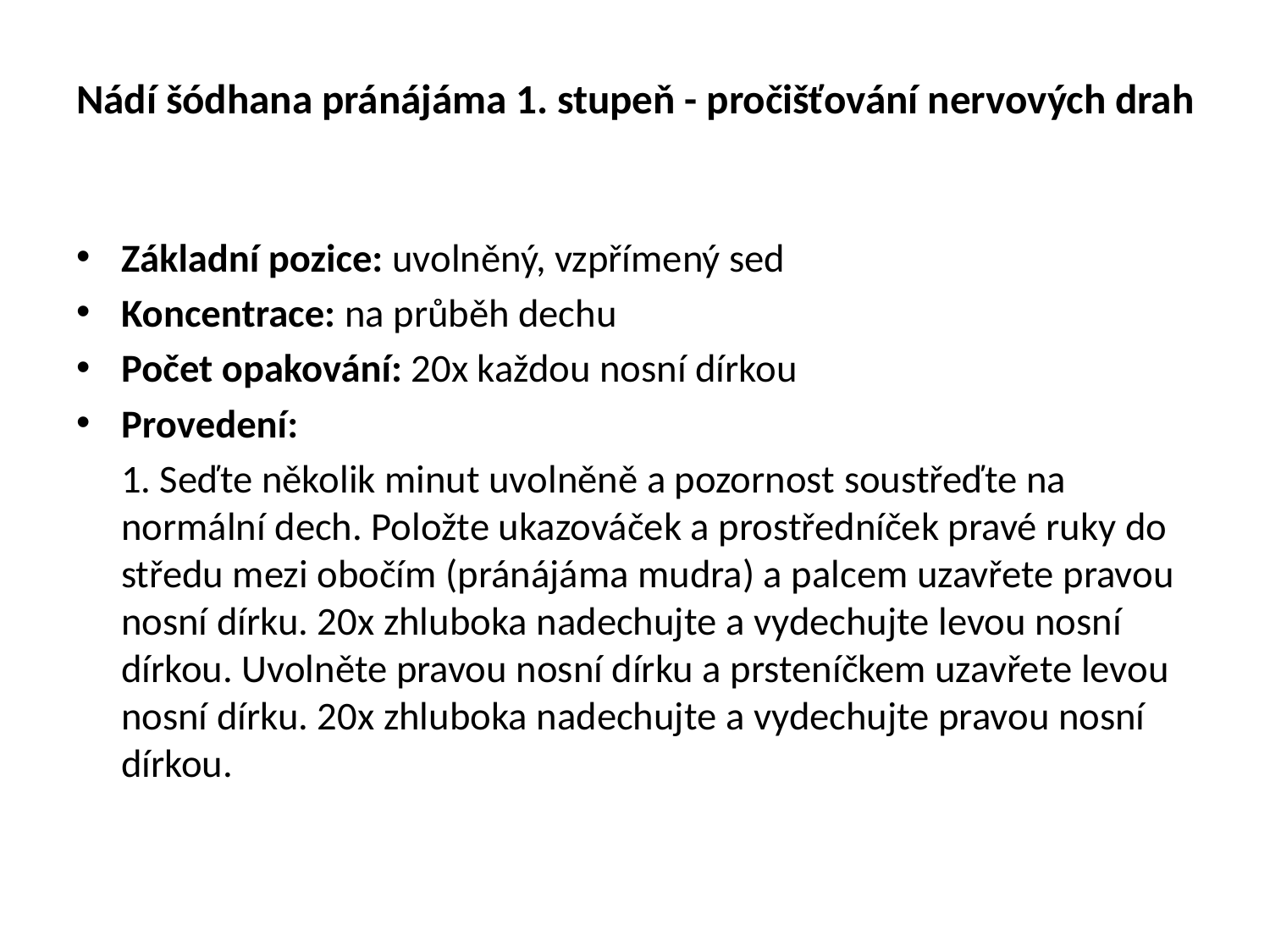

Nádí šódhana pránájáma 1. stupeň - pročišťování nervových drah

Základní pozice: uvolněný, vzpřímený sed
Koncentrace: na průběh dechu
Počet opakování: 20x každou nosní dírkou
Provedení:
	1. Seďte několik minut uvolněně a pozornost soustřeďte na normální dech. Položte ukazováček a prostředníček pravé ruky do středu mezi obočím (pránájáma mudra) a palcem uzavřete pravou nosní dírku. 20x zhluboka nadechujte a vydechujte levou nosní dírkou. Uvolněte pravou nosní dírku a prsteníčkem uzavřete levou nosní dírku. 20x zhluboka nadechujte a vydechujte pravou nosní dírkou.